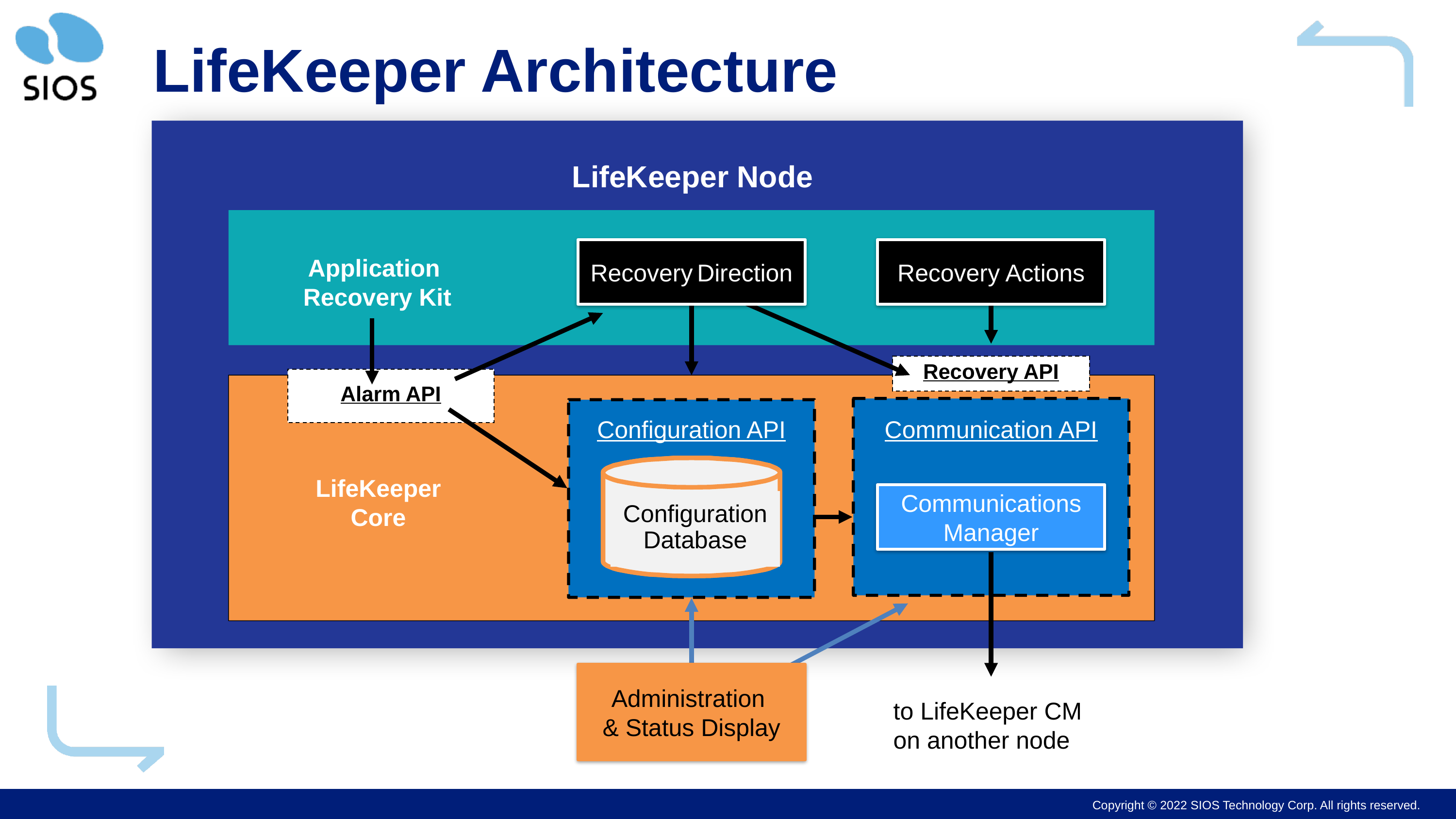

# LifeKeeper Architecture

LifeKeeper Node

Recovery Direction
Recovery Actions
Application
Recovery Kit
Recovery API
Alarm API

Configuration API
Communication API

Configuration
Database
Communications Manager
LifeKeeper Core
9
Administration
& Status Display
to LifeKeeper CM
on another node